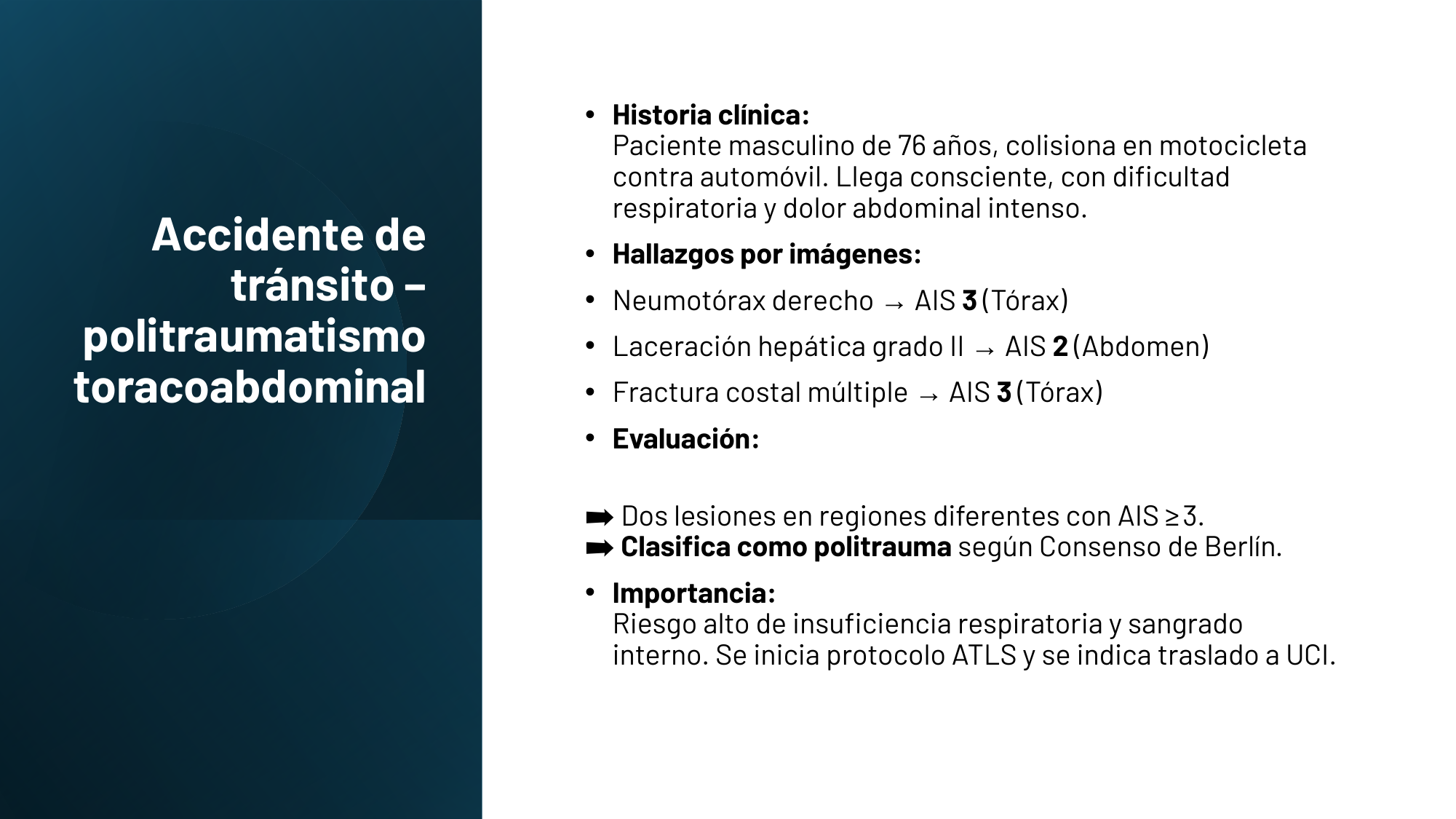

# Accidente de tránsito – politraumatismo toracoabdominal
Historia clínica:
Paciente masculino de 76 años, colisiona en motocicleta contra automóvil. Llega consciente, con dificultad respiratoria y dolor abdominal intenso.
Hallazgos por imágenes:
Neumotórax derecho → AIS 3 (Tórax)
Laceración hepática grado II → AIS 2 (Abdomen)
Fractura costal múltiple → AIS 3 (Tórax)
Evaluación:
➡️ Dos lesiones en regiones diferentes con AIS ≥ 3.
➡️ Clasifica como politrauma según Consenso de Berlín.
Importancia:
Riesgo alto de insuficiencia respiratoria y sangrado interno. Se inicia protocolo ATLS y se indica traslado a UCI.